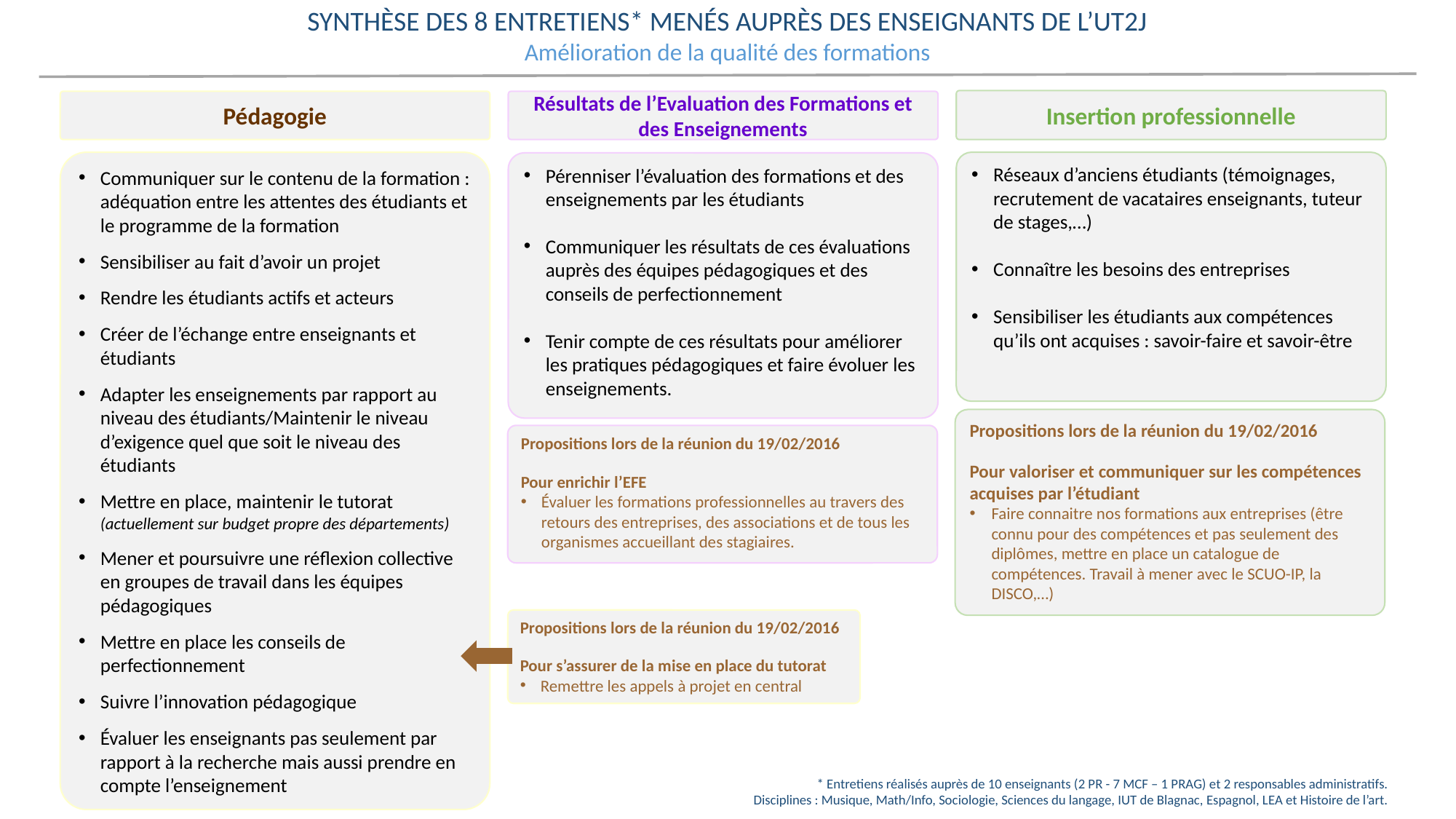

SYNTHÈSE DES 8 ENTRETIENS* MENÉS AUPRÈS DES ENSEIGNANTS DE L’UT2J
Amélioration de la qualité des formations
Insertion professionnelle

Pédagogie

Résultats de l’Evaluation des Formations et des Enseignements

Communiquer sur le contenu de la formation : adéquation entre les attentes des étudiants et le programme de la formation

Sensibiliser au fait d’avoir un projet

Rendre les étudiants actifs et acteurs

Créer de l’échange entre enseignants et étudiants

Adapter les enseignements par rapport au niveau des étudiants/Maintenir le niveau d’exigence quel que soit le niveau des étudiants

Mettre en place, maintenir le tutorat (actuellement sur budget propre des départements)

Mener et poursuivre une réflexion collective en groupes de travail dans les équipes pédagogiques

Mettre en place les conseils de perfectionnement

Suivre l’innovation pédagogique

Évaluer les enseignants pas seulement par rapport à la recherche mais aussi prendre en compte l’enseignement
Réseaux d’anciens étudiants (témoignages, recrutement de vacataires enseignants, tuteur de stages,…)

Connaître les besoins des entreprises

Sensibiliser les étudiants aux compétences qu’ils ont acquises : savoir-faire et savoir-être
Pérenniser l’évaluation des formations et des enseignements par les étudiants

Communiquer les résultats de ces évaluations auprès des équipes pédagogiques et des conseils de perfectionnement

Tenir compte de ces résultats pour améliorer les pratiques pédagogiques et faire évoluer les enseignements.

Propositions lors de la réunion du 19/02/2016

Pour valoriser et communiquer sur les compétences acquises par l’étudiant
Faire connaitre nos formations aux entreprises (être connu pour des compétences et pas seulement des diplômes, mettre en place un catalogue de compétences. Travail à mener avec le SCUO-IP, la DISCO,…)
Propositions lors de la réunion du 19/02/2016

Pour enrichir l’EFE
Évaluer les formations professionnelles au travers des retours des entreprises, des associations et de tous les organismes accueillant des stagiaires.
Propositions lors de la réunion du 19/02/2016

Pour s’assurer de la mise en place du tutorat
Remettre les appels à projet en central

* Entretiens réalisés auprès de 10 enseignants (2 PR - 7 MCF – 1 PRAG) et 2 responsables administratifs.
   Disciplines : Musique, Math/Info, Sociologie, Sciences du langage, IUT de Blagnac, Espagnol, LEA et Histoire de l’art.